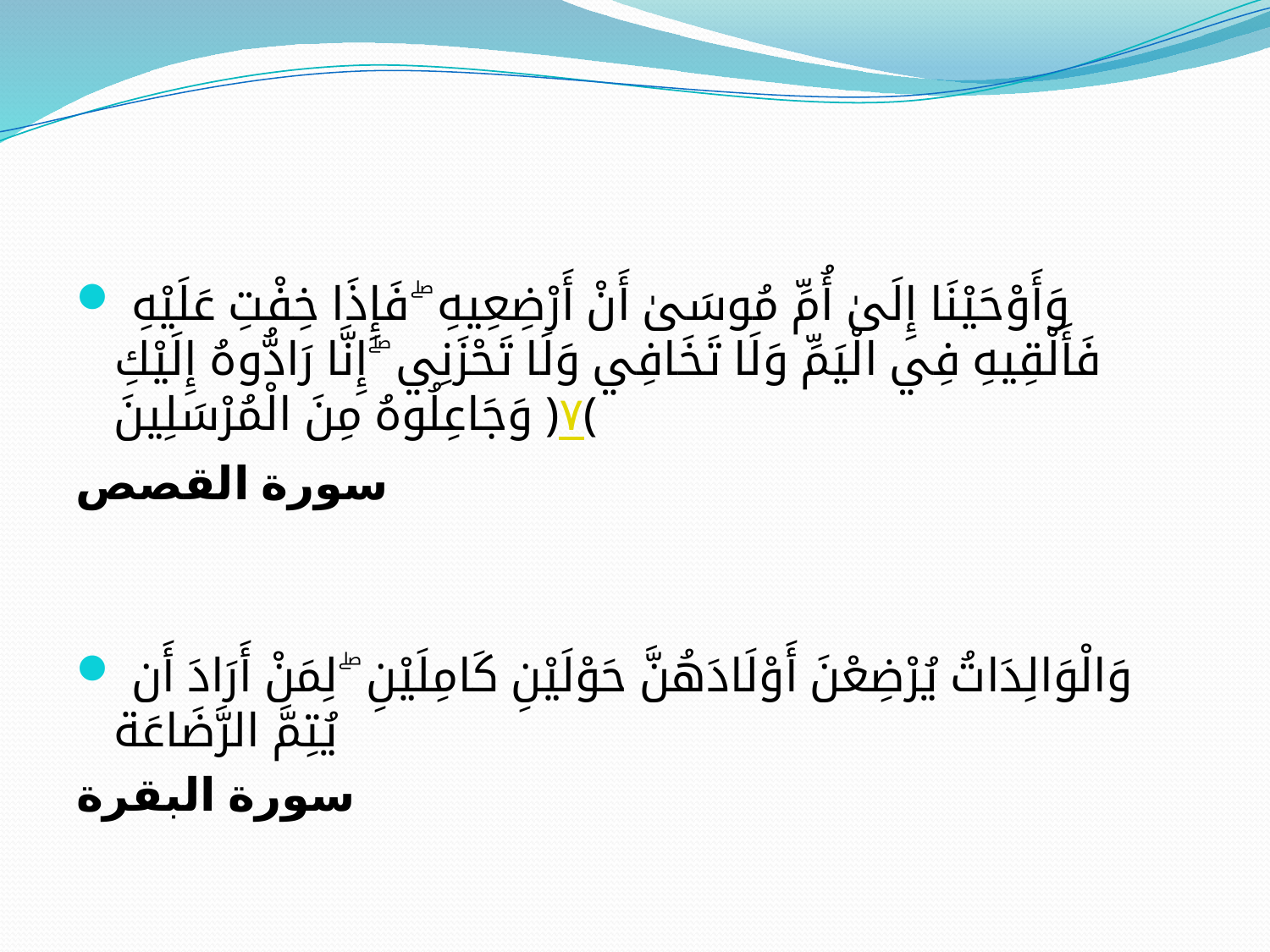

وَأَوْحَيْنَا إِلَىٰ أُمِّ مُوسَىٰ أَنْ أَرْضِعِيهِ ۖ فَإِذَا خِفْتِ عَلَيْهِ فَأَلْقِيهِ فِي الْيَمِّ وَلَا تَخَافِي وَلَا تَحْزَنِي ۖ إِنَّا رَادُّوهُ إِلَيْكِ وَجَاعِلُوهُ مِنَ الْمُرْسَلِينَ ﴿٧﴾
سورة القصص

 وَالْوَالِدَاتُ يُرْضِعْنَ أَوْلَادَهُنَّ حَوْلَيْنِ كَامِلَيْنِ ۖ لِمَنْ أَرَادَ أَن يُتِمَّ الرَّضَاعَة
سورة البقرة